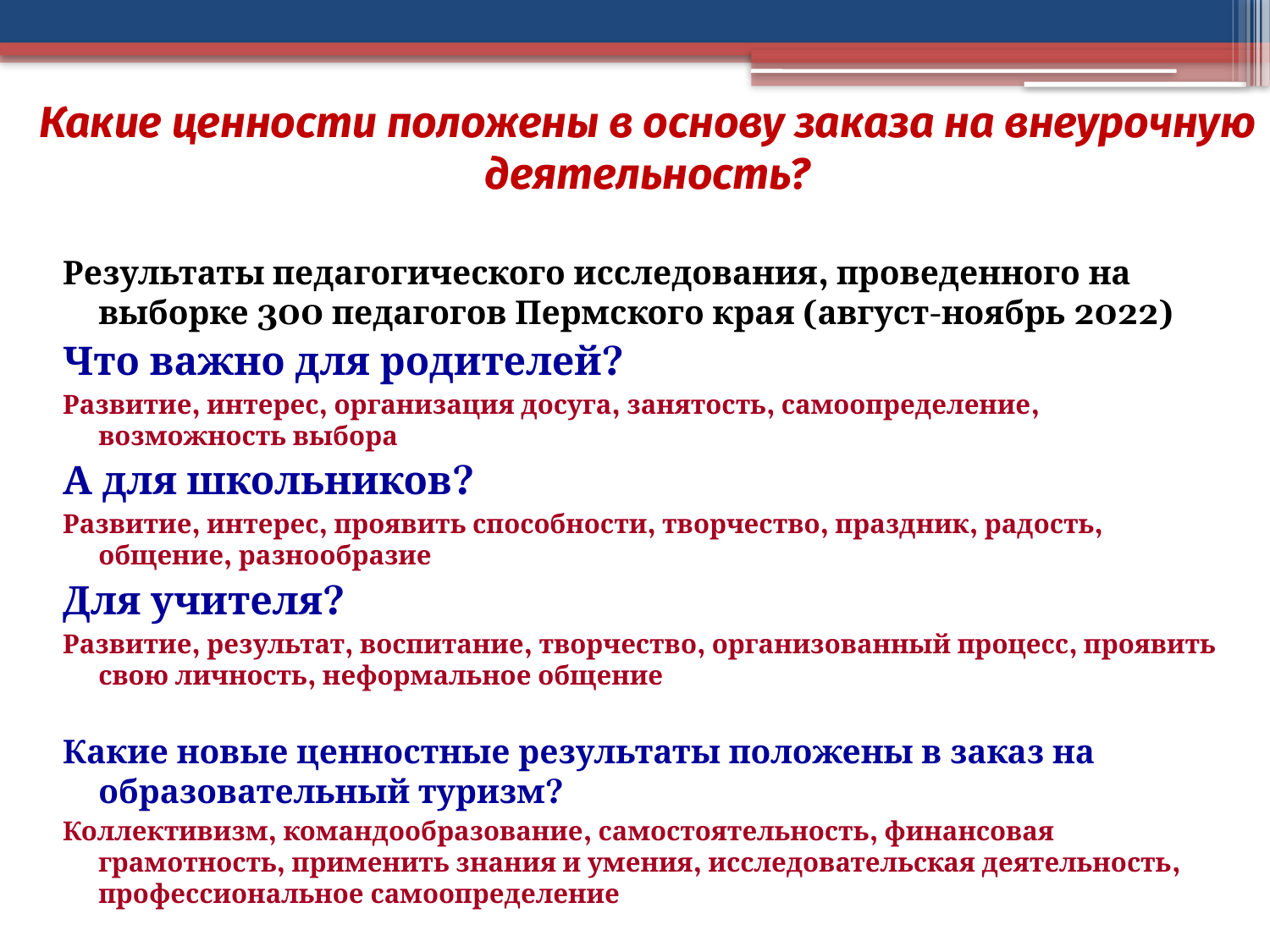

# Какие ценности положены в основу заказа на внеурочную деятельность?
Результаты педагогического исследования, проведенного на выборке 300 педагогов Пермского края (август-ноябрь 2022)
Что важно для родителей?
Развитие, интерес, организация досуга, занятость, самоопределение, возможность выбора
А для школьников?
Развитие, интерес, проявить способности, творчество, праздник, радость, общение, разнообразие
Для учителя?
Развитие, результат, воспитание, творчество, организованный процесс, проявить свою личность, неформальное общение

Какие новые ценностные результаты положены в заказ на образовательный туризм?
Коллективизм, командообразование, самостоятельность, финансовая грамотность, применить знания и умения, исследовательская деятельность, профессиональное самоопределение